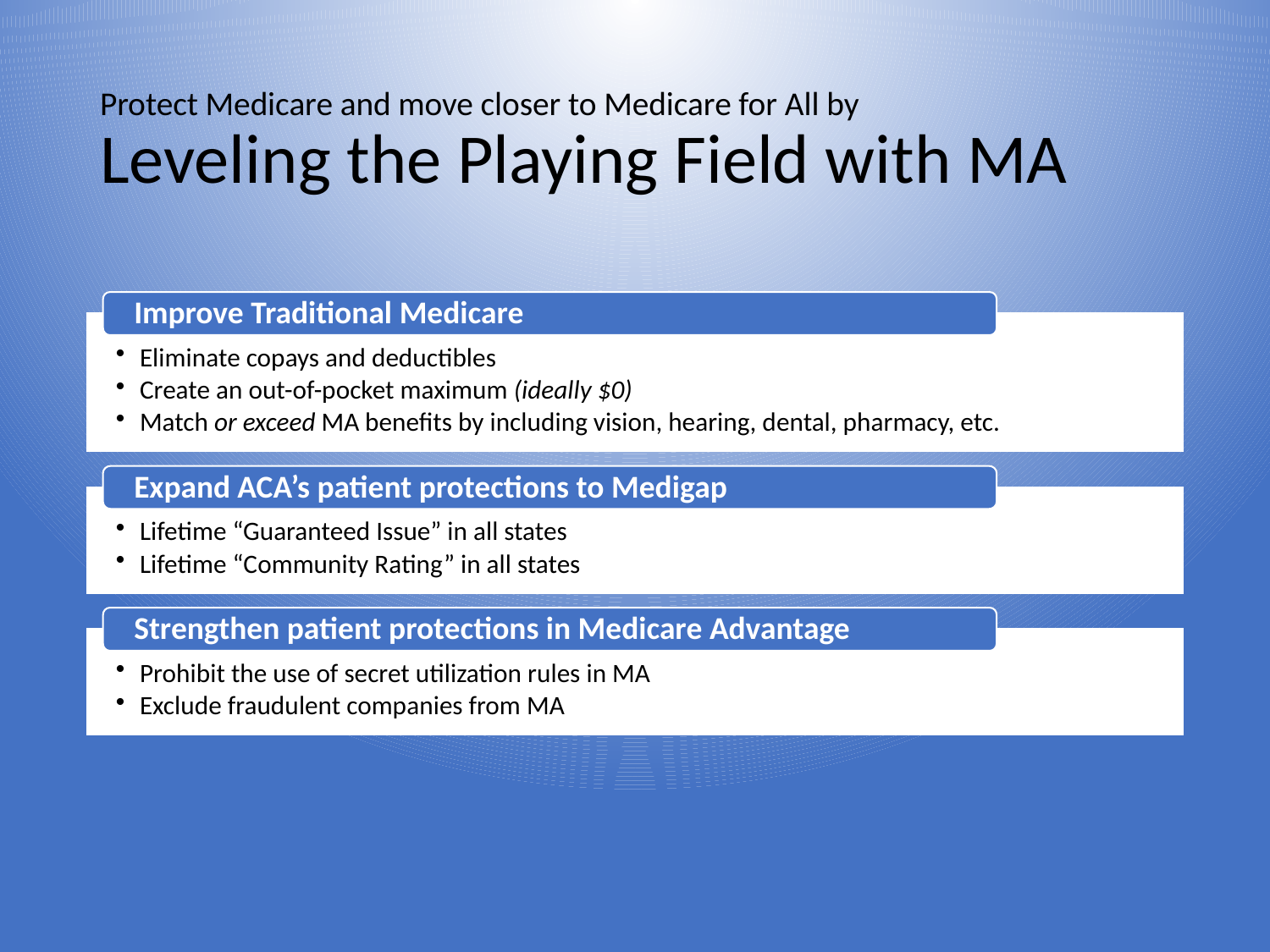

# Protect Medicare and move closer to Medicare for All by Leveling the Playing Field with MA
Improve Traditional Medicare
Eliminate copays and deductibles
Create an out-of-pocket maximum (ideally $0)
Match or exceed MA benefits by including vision, hearing, dental, pharmacy, etc.
Expand ACA’s patient protections to Medigap
Lifetime “Guaranteed Issue” in all states
Lifetime “Community Rating” in all states
Strengthen patient protections in Medicare Advantage
Prohibit the use of secret utilization rules in MA
Exclude fraudulent companies from MA